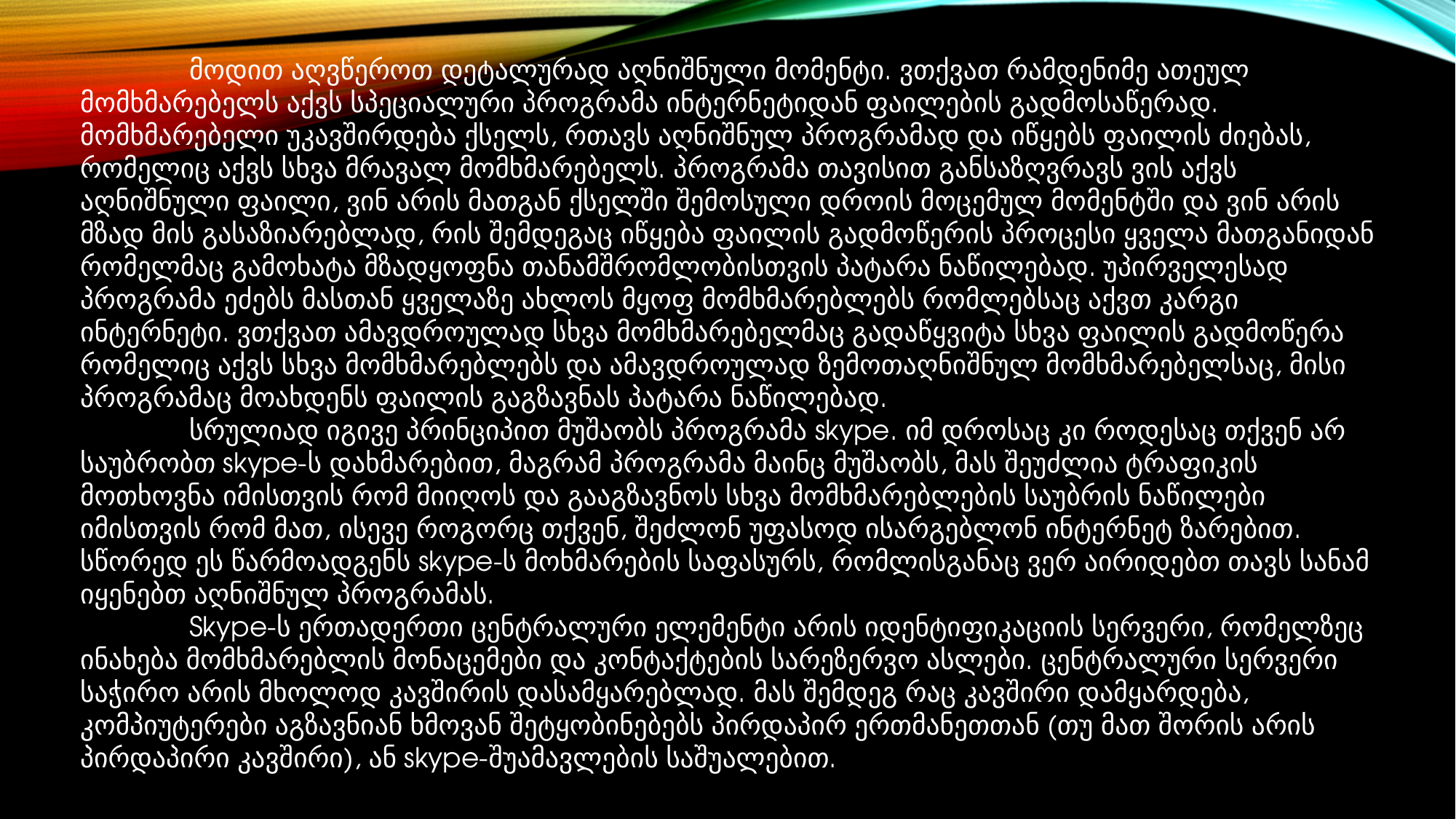

მოდით აღვწეროთ დეტალურად აღნიშნული მომენტი. ვთქვათ რამდენიმე ათეულ მომხმარებელს აქვს სპეციალური პროგრამა ინტერნეტიდან ფაილების გადმოსაწერად. მომხმარებელი უკავშირდება ქსელს, რთავს აღნიშნულ პროგრამად და იწყებს ფაილის ძიებას, რომელიც აქვს სხვა მრავალ მომხმარებელს. პროგრამა თავისით განსაზღვრავს ვის აქვს აღნიშნული ფაილი, ვინ არის მათგან ქსელში შემოსული დროის მოცემულ მომენტში და ვინ არის მზად მის გასაზიარებლად, რის შემდეგაც იწყება ფაილის გადმოწერის პროცესი ყველა მათგანიდან რომელმაც გამოხატა მზადყოფნა თანამშრომლობისთვის პატარა ნაწილებად. უპირველესად პროგრამა ეძებს მასთან ყველაზე ახლოს მყოფ მომხმარებლებს რომლებსაც აქვთ კარგი ინტერნეტი. ვთქვათ ამავდროულად სხვა მომხმარებელმაც გადაწყვიტა სხვა ფაილის გადმოწერა რომელიც აქვს სხვა მომხმარებლებს და ამავდროულად ზემოთაღნიშნულ მომხმარებელსაც, მისი პროგრამაც მოახდენს ფაილის გაგზავნას პატარა ნაწილებად.
	სრულიად იგივე პრინციპით მუშაობს პროგრამა skype. იმ დროსაც კი როდესაც თქვენ არ საუბრობთ skype-ს დახმარებით, მაგრამ პროგრამა მაინც მუშაობს, მას შეუძლია ტრაფიკის მოთხოვნა იმისთვის რომ მიიღოს და გააგზავნოს სხვა მომხმარებლების საუბრის ნაწილები იმისთვის რომ მათ, ისევე როგორც თქვენ, შეძლონ უფასოდ ისარგებლონ ინტერნეტ ზარებით. სწორედ ეს წარმოადგენს skype-ს მოხმარების საფასურს, რომლისგანაც ვერ აირიდებთ თავს სანამ იყენებთ აღნიშნულ პროგრამას.
	Skype-ს ერთადერთი ცენტრალური ელემენტი არის იდენტიფიკაციის სერვერი, რომელზეც ინახება მომხმარებლის მონაცემები და კონტაქტების სარეზერვო ასლები. ცენტრალური სერვერი საჭირო არის მხოლოდ კავშირის დასამყარებლად. მას შემდეგ რაც კავშირი დამყარდება, კომპიუტერები აგზავნიან ხმოვან შეტყობინებებს პირდაპირ ერთმანეთთან (თუ მათ შორის არის პირდაპირი კავშირი), ან skype-შუამავლების საშუალებით.